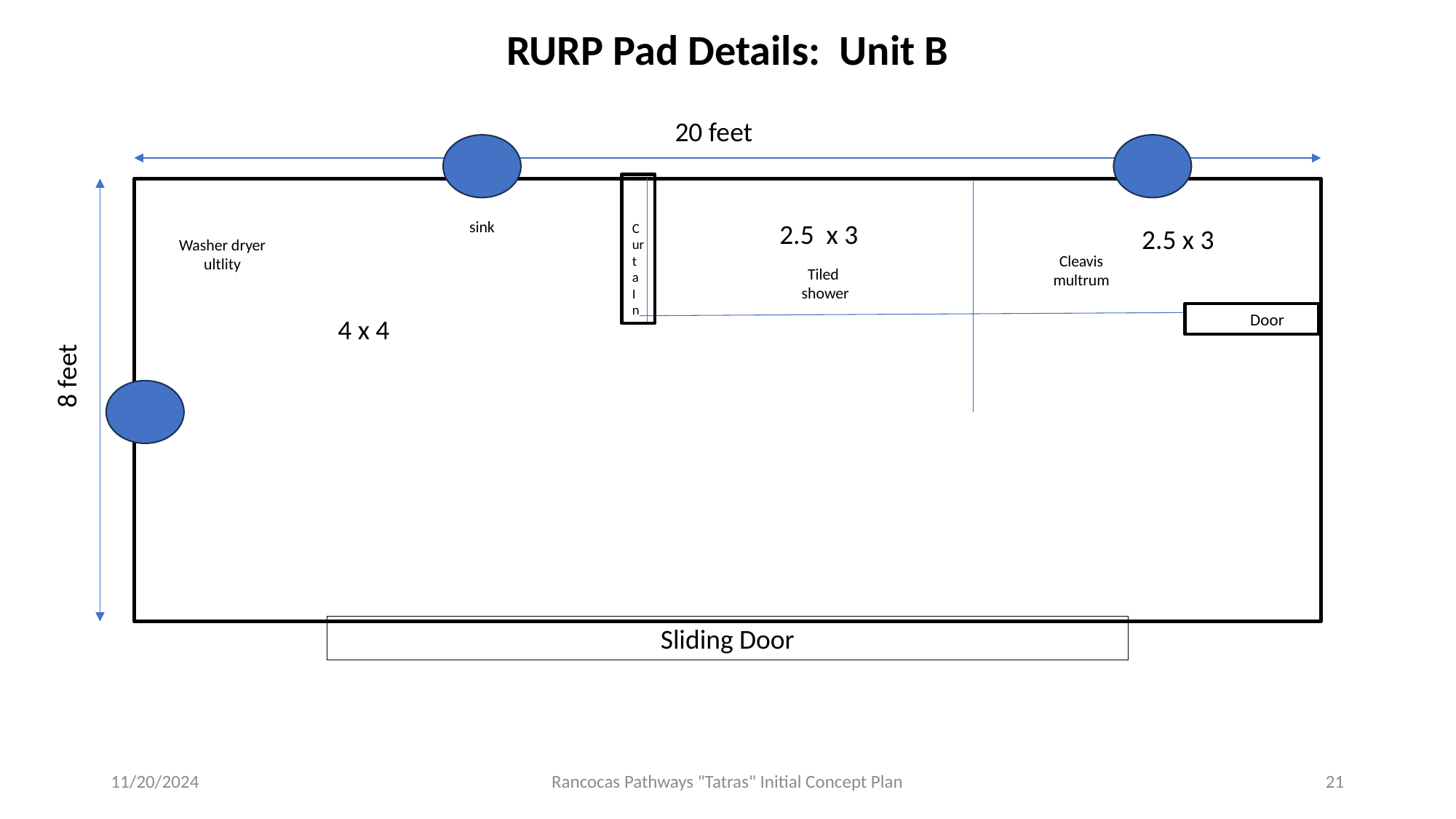

RURP Pad Details:  Unit B
20 feet

        Cur
t
a
I
n

sink
2.5  x 3
2.5 x 3
Washer dryer ultlity
Cleavis
multrum
Tiled
shower
        Door
4 x 4
8 feet

Sliding Door
11/20/2024
Rancocas Pathways "Tatras" Initial Concept Plan
21